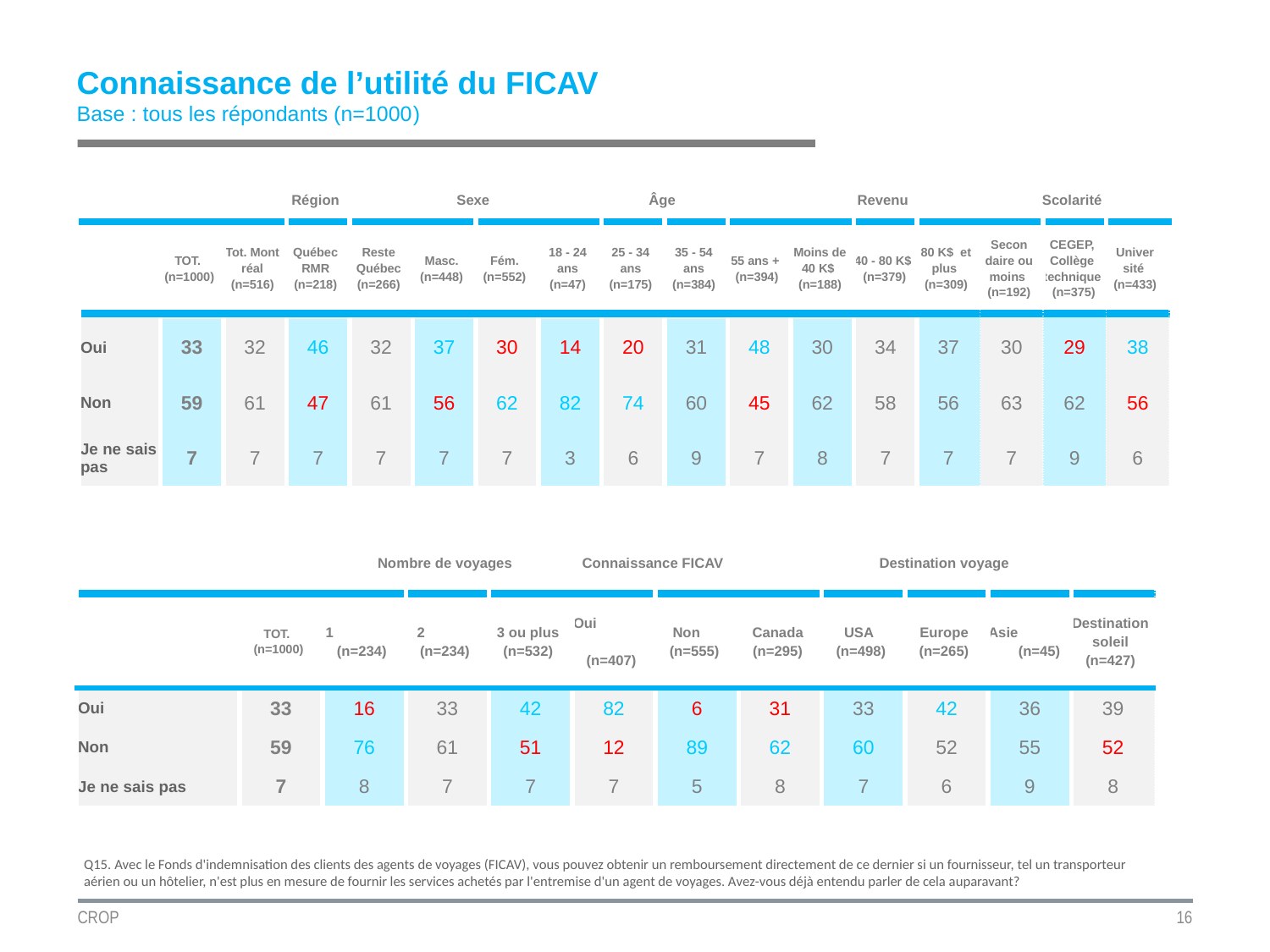

Connaissance de l’utilité du FICAV
Base : tous les répondants (n=1000)

|  |  | Région |  |  | Sexe |  | Âge |  |  |  | Revenu |  |  | Scolarité |  |  |
| --- | --- | --- | --- | --- | --- | --- | --- | --- | --- | --- | --- | --- | --- | --- | --- | --- |
|  | TOT. (n=1000) | Tot. Mont­réal (n=516) | Qué­bec RMR (n=218) | Res­te Qué­bec (n=266) | Masc. (n=448) | Fém. (n=552) | 18 - 24 ans (n=47) | 25 - 34 ans (n=175) | 35 - 54 ans (n=384) | 55 ans + (n=394) | Moins de 40 K$ (n=188) | 40 - 80 K$ (n=379) | 80 K$ et plus (n=309) | Se­con­daire ou moins (n=192) | CE­GEP, Col­lège tech­nique (n=375) | Uni­ver­sité (n=433) |
|  |  |  |  |  |  |  |  |  |  |  |  |  |  |  |  |  |
| Oui | 33 | 32 | 46 | 32 | 37 | 30 | 14 | 20 | 31 | 48 | 30 | 34 | 37 | 30 | 29 | 38 |
| Non | 59 | 61 | 47 | 61 | 56 | 62 | 82 | 74 | 60 | 45 | 62 | 58 | 56 | 63 | 62 | 56 |
| Je ne sais pas | 7 | 7 | 7 | 7 | 7 | 7 | 3 | 6 | 9 | 7 | 8 | 7 | 7 | 7 | 9 | 6 |
|  |  | Nombre de voyages |  |  | Connaissance FICAV |  | Destination voyage |  |  |  |  |
| --- | --- | --- | --- | --- | --- | --- | --- | --- | --- | --- | --- |
|  | TOT. (n=1000) | 1 (n=234) | 2 (n=234) | 3 ou plus (n=532) | Oui (n=407) | Non (n=555) | Cana­da (n=295) | USA (n=498) | Euro­pe (n=265) | Asie (n=45) | Desti­na­tion so­leil (n=427) |
| Oui | 33 | 16 | 33 | 42 | 82 | 6 | 31 | 33 | 42 | 36 | 39 |
| Non | 59 | 76 | 61 | 51 | 12 | 89 | 62 | 60 | 52 | 55 | 52 |
| Je ne sais pas | 7 | 8 | 7 | 7 | 7 | 5 | 8 | 7 | 6 | 9 | 8 |
Q15. Avec le Fonds d'indemnisation des clients des agents de voyages (FICAV), vous pouvez obtenir un remboursement directement de ce dernier si un fournisseur, tel un transporteur aérien ou un hôtelier, n'est plus en mesure de fournir les services achetés par l'entremise d'un agent de voyages. Avez-vous déjà entendu parler de cela auparavant?
CROP
16